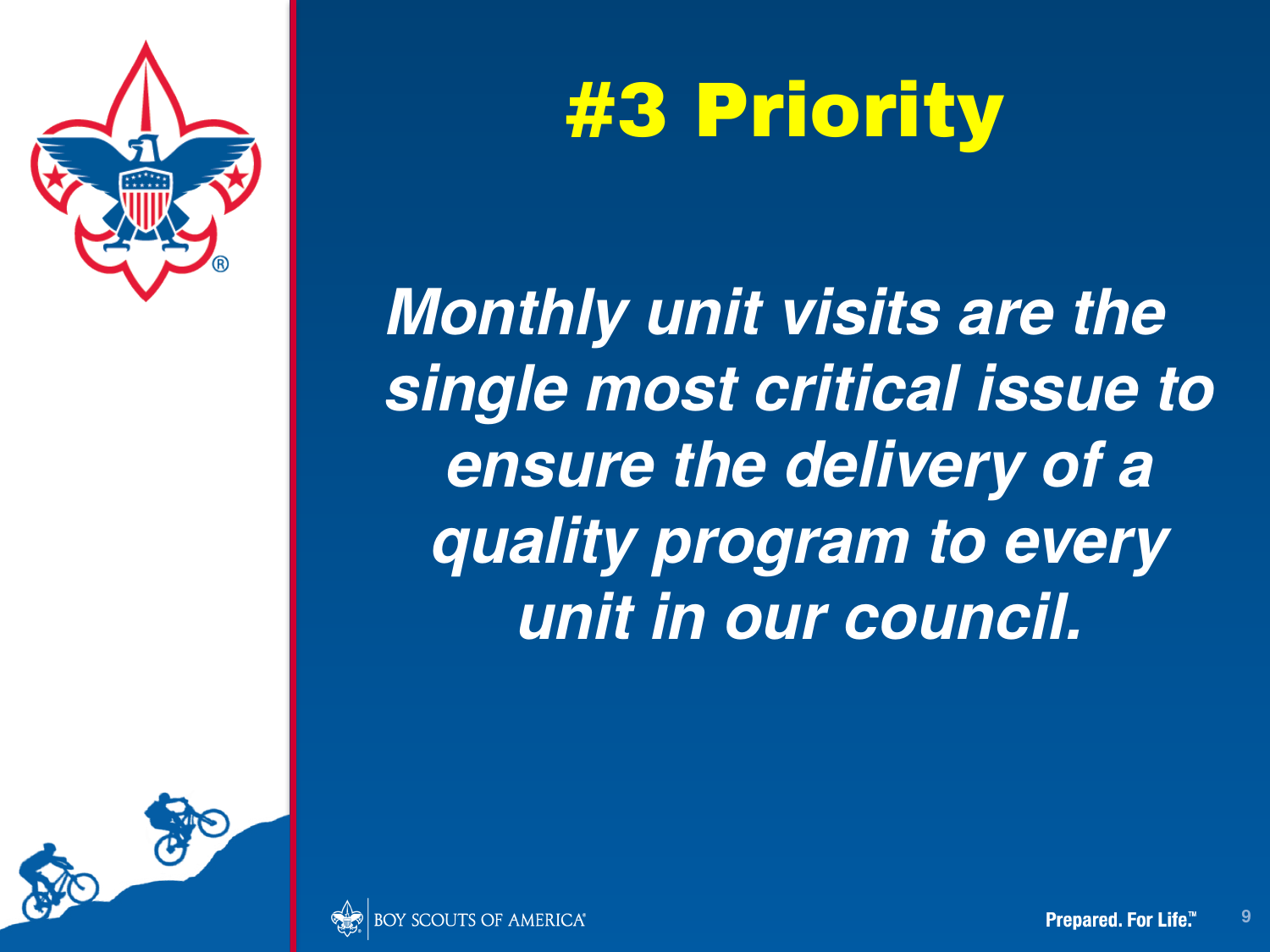

#3 Priority
Monthly unit visits are the single most critical issue to ensure the delivery of a quality program to every unit in our council.

9